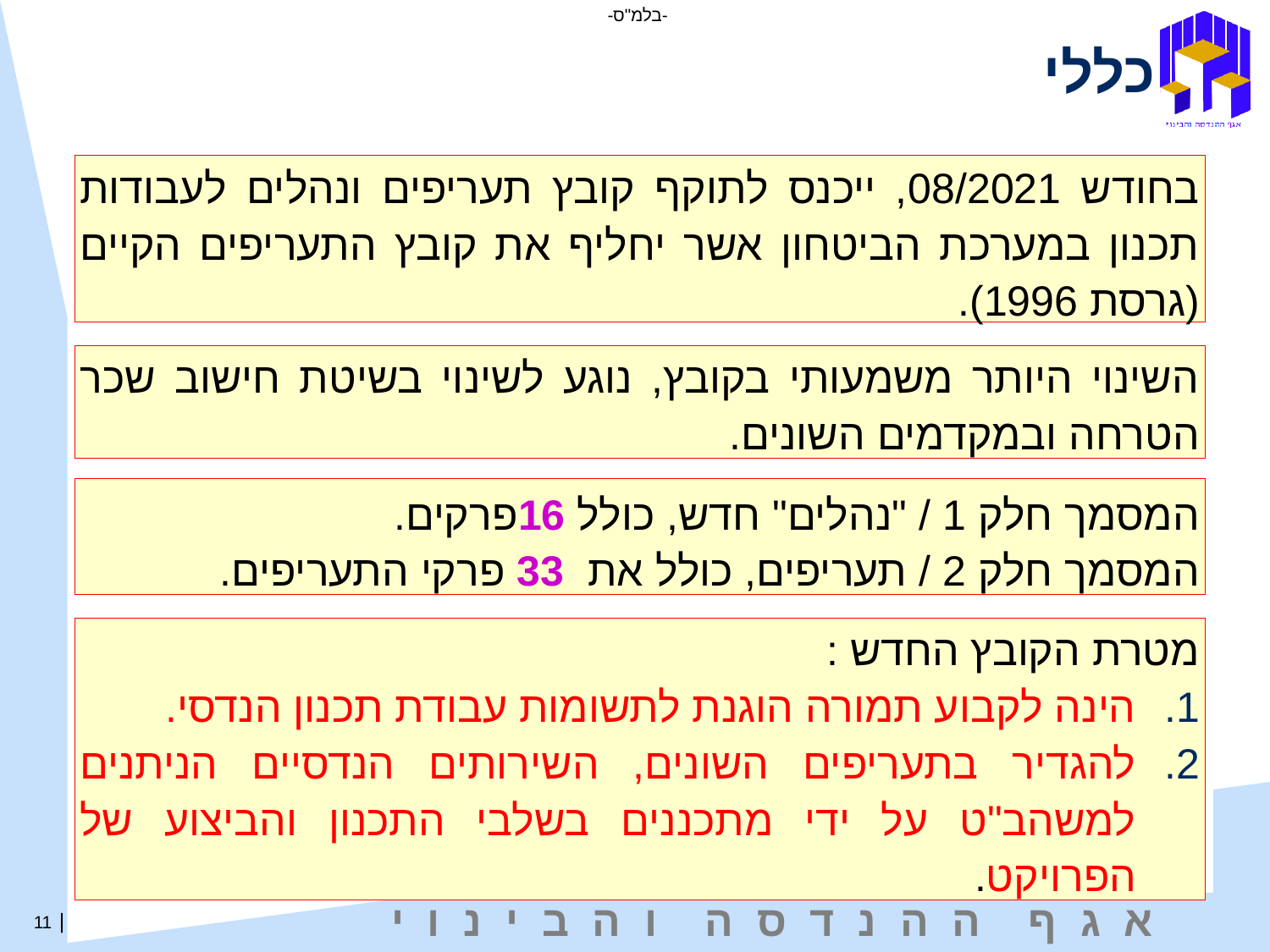

# כללי
בחודש 08/2021, ייכנס לתוקף קובץ תעריפים ונהלים לעבודות תכנון במערכת הביטחון אשר יחליף את קובץ התעריפים הקיים (גרסת 1996).
השינוי היותר משמעותי בקובץ, נוגע לשינוי בשיטת חישוב שכר הטרחה ובמקדמים השונים.
המסמך חלק 1 / "נהלים" חדש, כולל 16פרקים.
המסמך חלק 2 / תעריפים, כולל את  33 פרקי התעריפים.
מטרת הקובץ החדש :
הינה לקבוע תמורה הוגנת לתשומות עבודת תכנון הנדסי.
להגדיר בתעריפים השונים, השירותים הנדסיים הניתנים למשהב"ט על ידי מתכננים בשלבי התכנון והביצוע של הפרויקט.
11